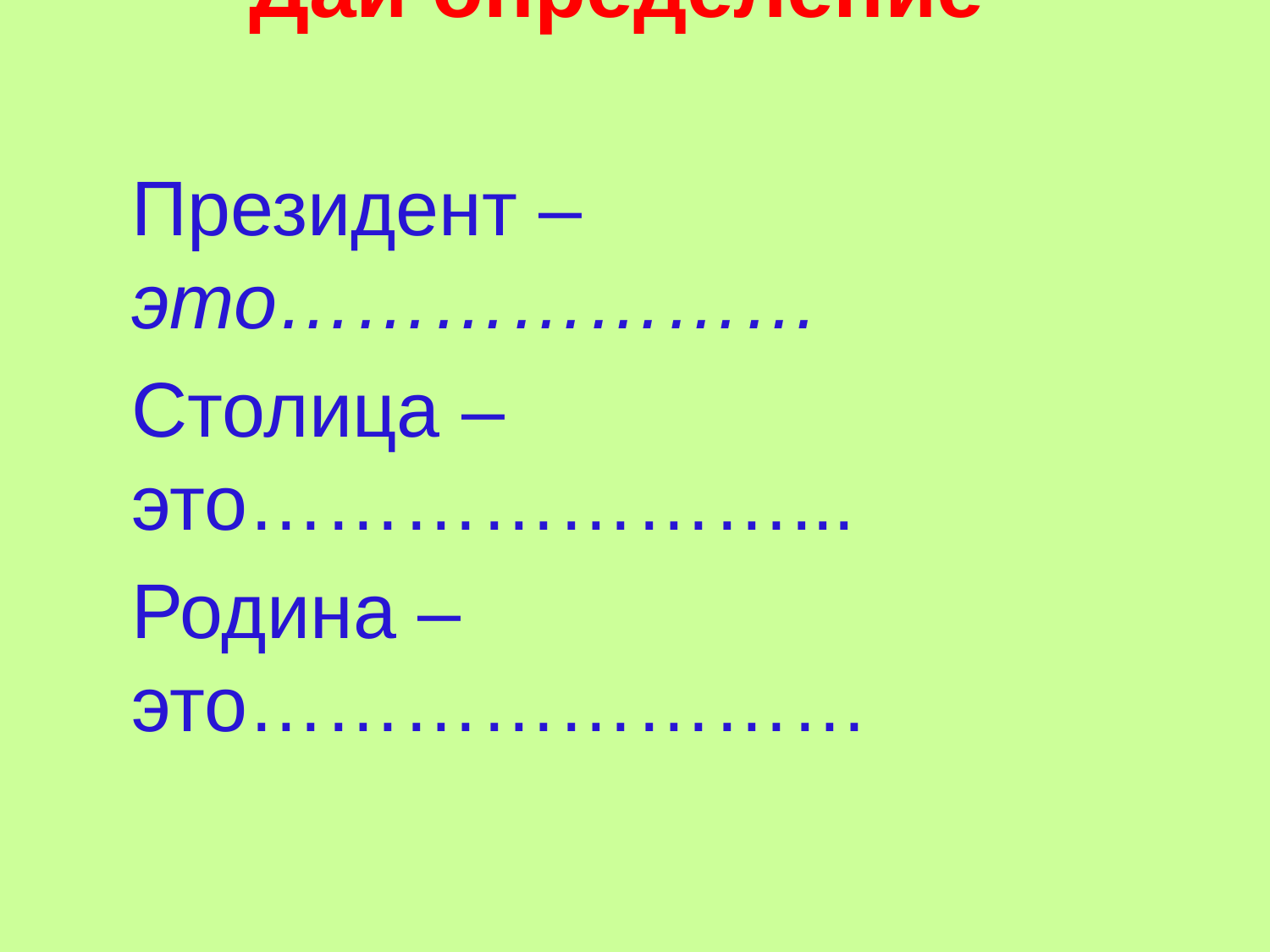

Дай определение

Президент –это…………………
Столица – это…………………...
Родина – это……………………